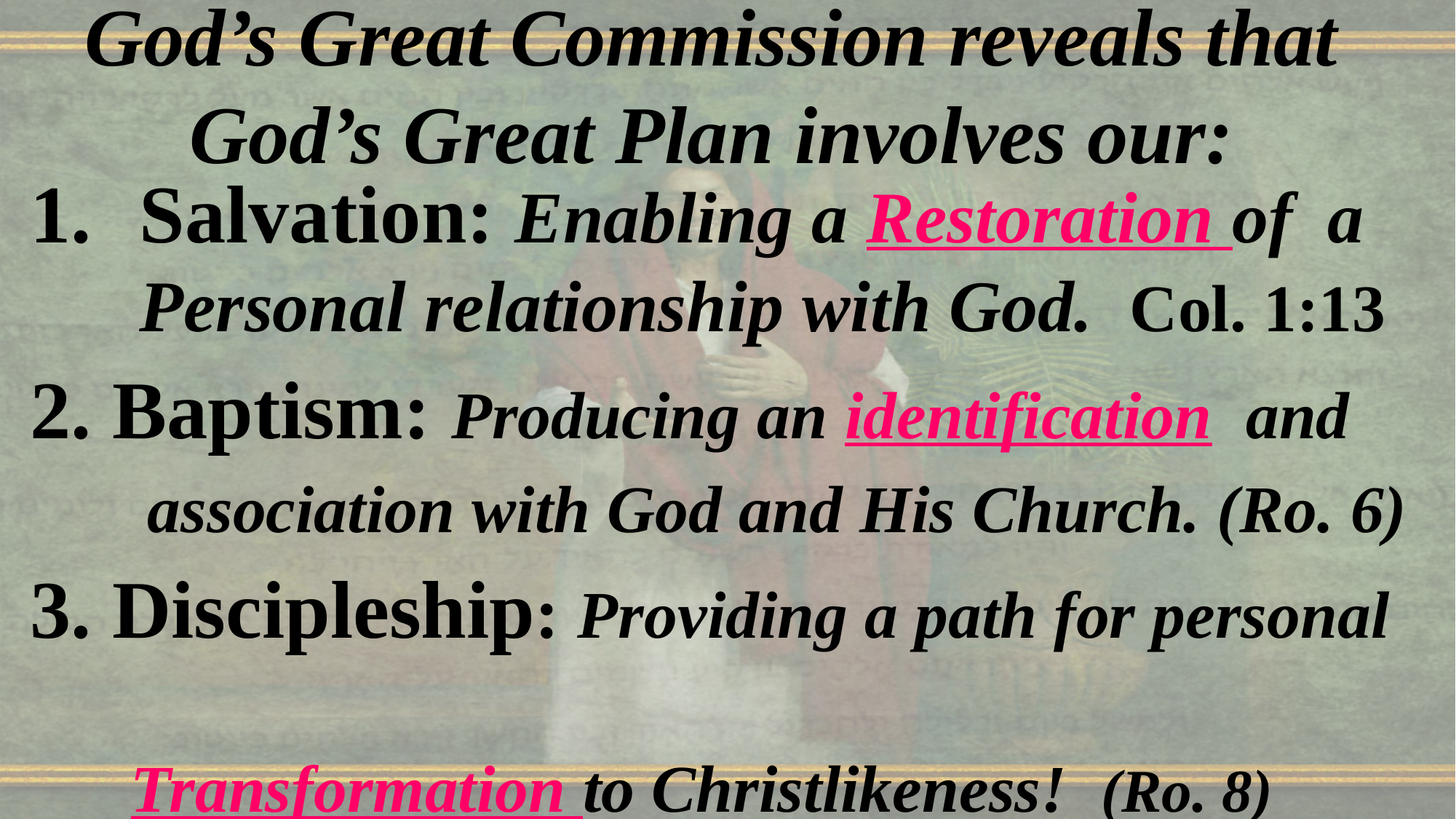

# God’s Great Commission reveals that God’s Great Plan involves our:
Salvation: Enabling a Restoration of  a Personal relationship with God.  Col. 1:13
2. Baptism: Producing an identification  and
       association with God and His Church. (Ro. 6)
3. Discipleship: Providing a path for personal
      Transformation to Christlikeness!  (Ro. 8)